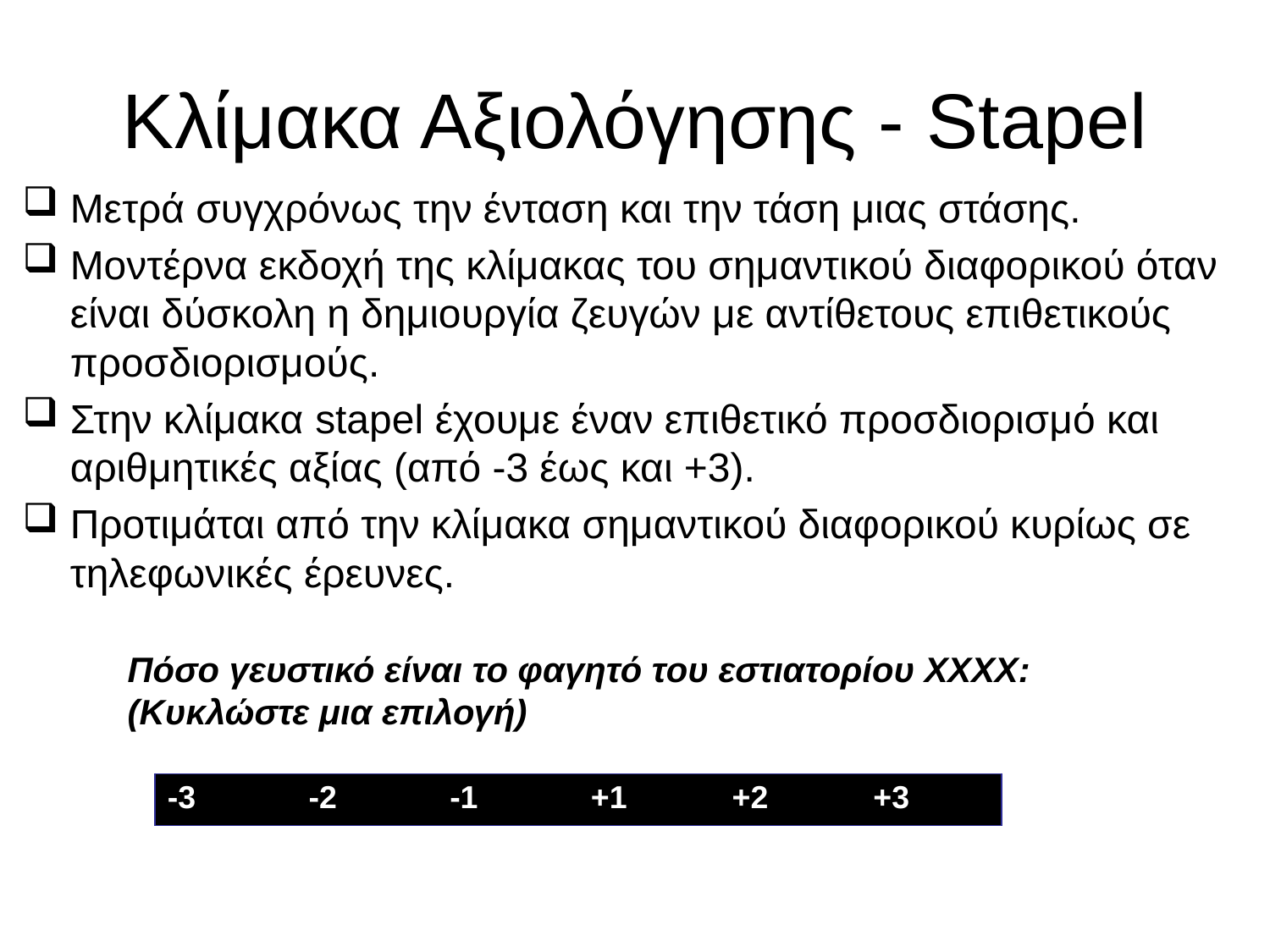

# Κλίμακα Αξιολόγησης - Stapel
Μετρά συγχρόνως την ένταση και την τάση μιας στάσης.
Μοντέρνα εκδοχή της κλίμακας του σημαντικού διαφορικού όταν είναι δύσκολη η δημιουργία ζευγών με αντίθετους επιθετικούς προσδιορισμούς.
Στην κλίμακα stapel έχουμε έναν επιθετικό προσδιορισμό και αριθμητικές αξίας (από -3 έως και +3).
Προτιμάται από την κλίμακα σημαντικού διαφορικού κυρίως σε τηλεφωνικές έρευνες.

Πόσο γευστικό είναι το φαγητό του εστιατορίου ΧΧΧΧ:  (Κυκλώστε μια επιλογή)
| -3 | -2 | -1 | +1 | +2 | +3 |
| --- | --- | --- | --- | --- | --- |